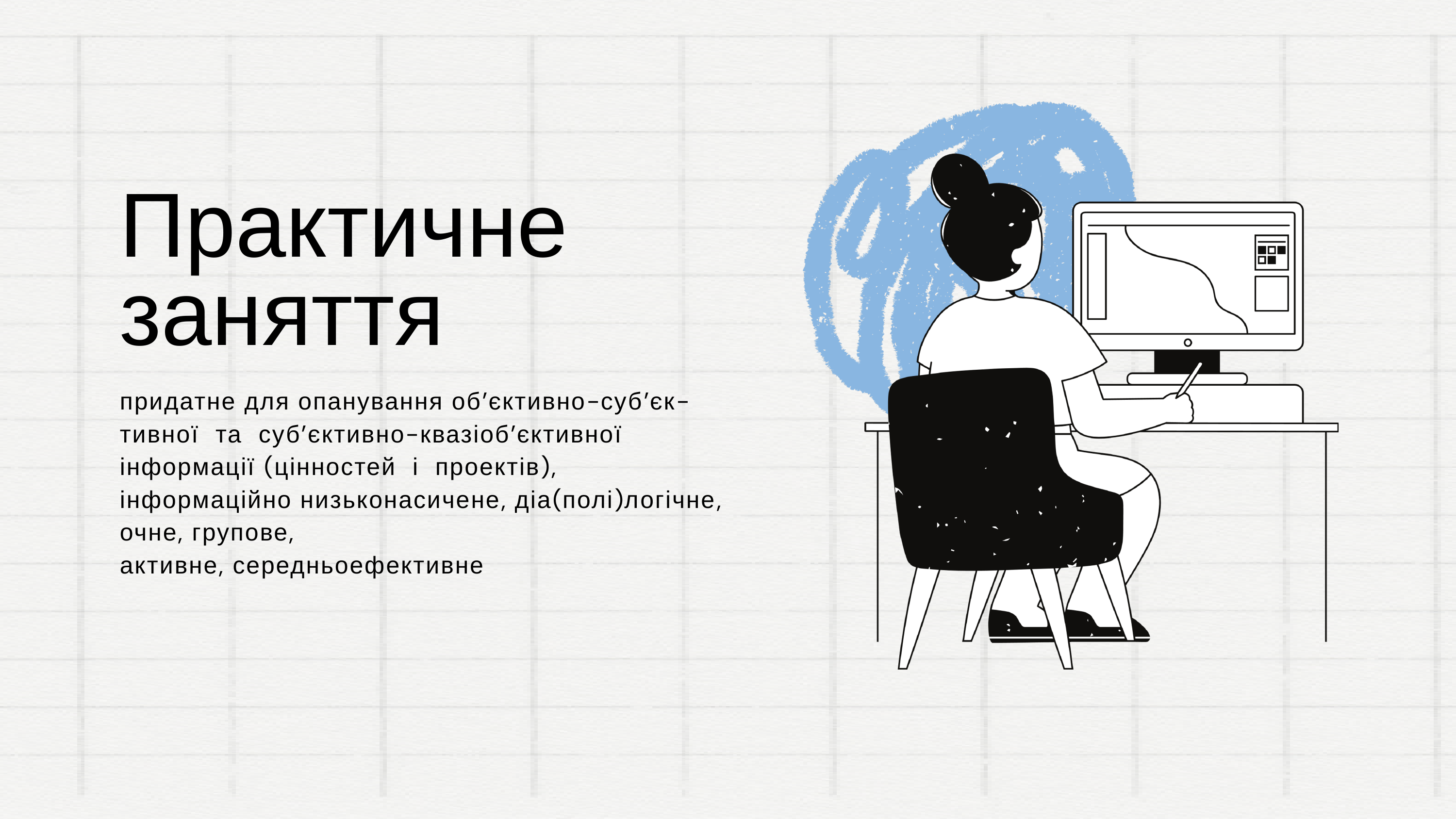

Практичне заняття
придатне для опанування об’єктивно-суб’єк-
тивної  та  суб’єктивно-квазіоб’єктивної  інформації (цінностей  і  проектів), інформаційно низьконасичене, діа(полі)логічне, очне, групове,
активне, середньоефективне